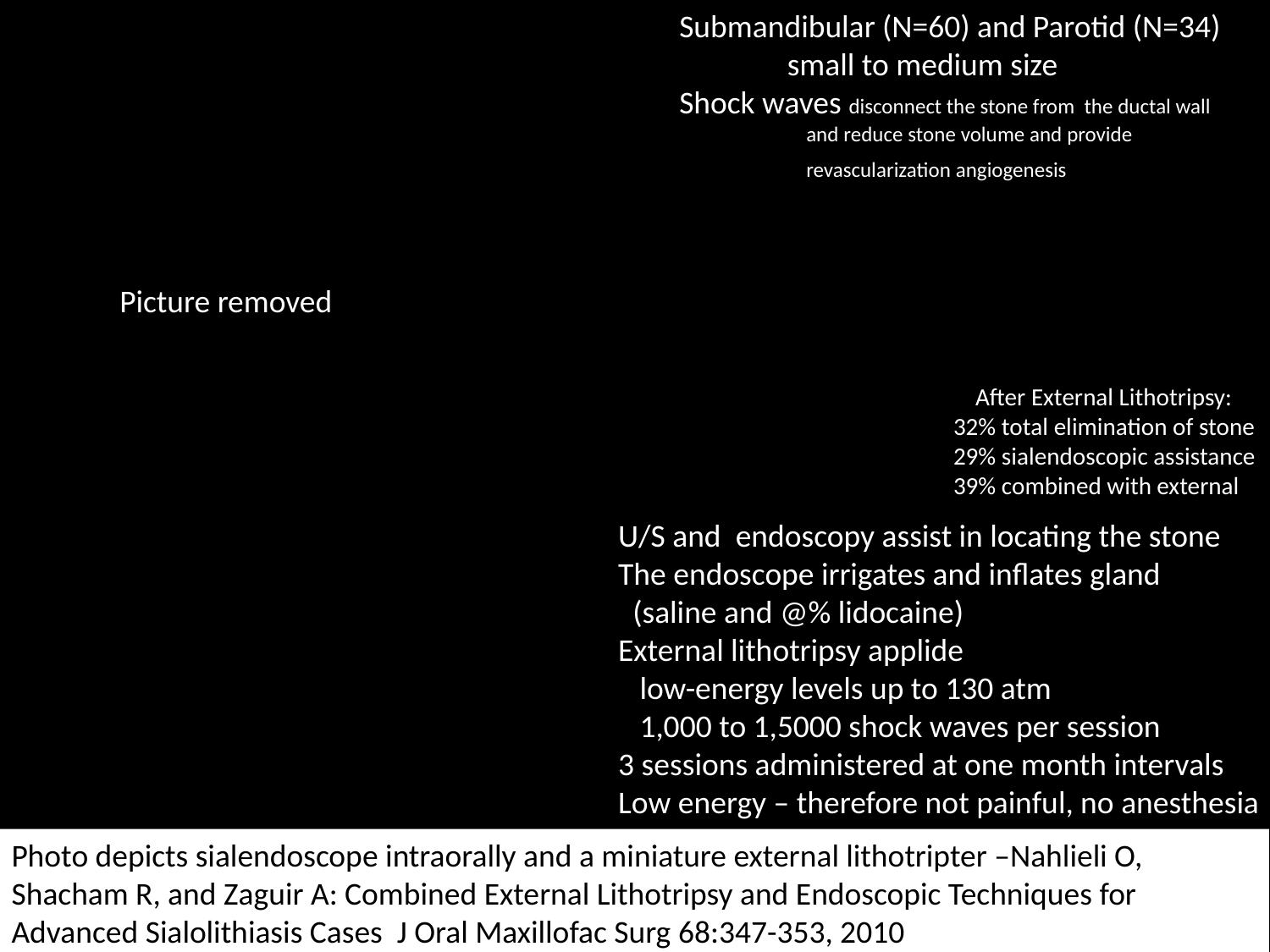

Submandibular (N=60) and Parotid (N=34)
               small to medium size
Shock waves disconnect the stone from  the ductal wall
 	and reduce stone volume and provide
 	revascularization angiogenesis
Picture removed
Picture removed
    After External Lithotripsy:
32% total elimination of stone
29% sialendoscopic assistance
39% combined with external
U/S and  endoscopy assist in locating the stone
The endoscope irrigates and inflates gland
  (saline and @% lidocaine)
External lithotripsy applide
   low-energy levels up to 130 atm
   1,000 to 1,5000 shock waves per session
3 sessions administered at one month intervals
Low energy – therefore not painful, no anesthesia
Photo depicts sialendoscope intraorally and a miniature external lithotripter –Nahlieli O, Shacham R, and Zaguir A: Combined External Lithotripsy and Endoscopic Techniques for Advanced Sialolithiasis Cases  J Oral Maxillofac Surg 68:347-353, 2010